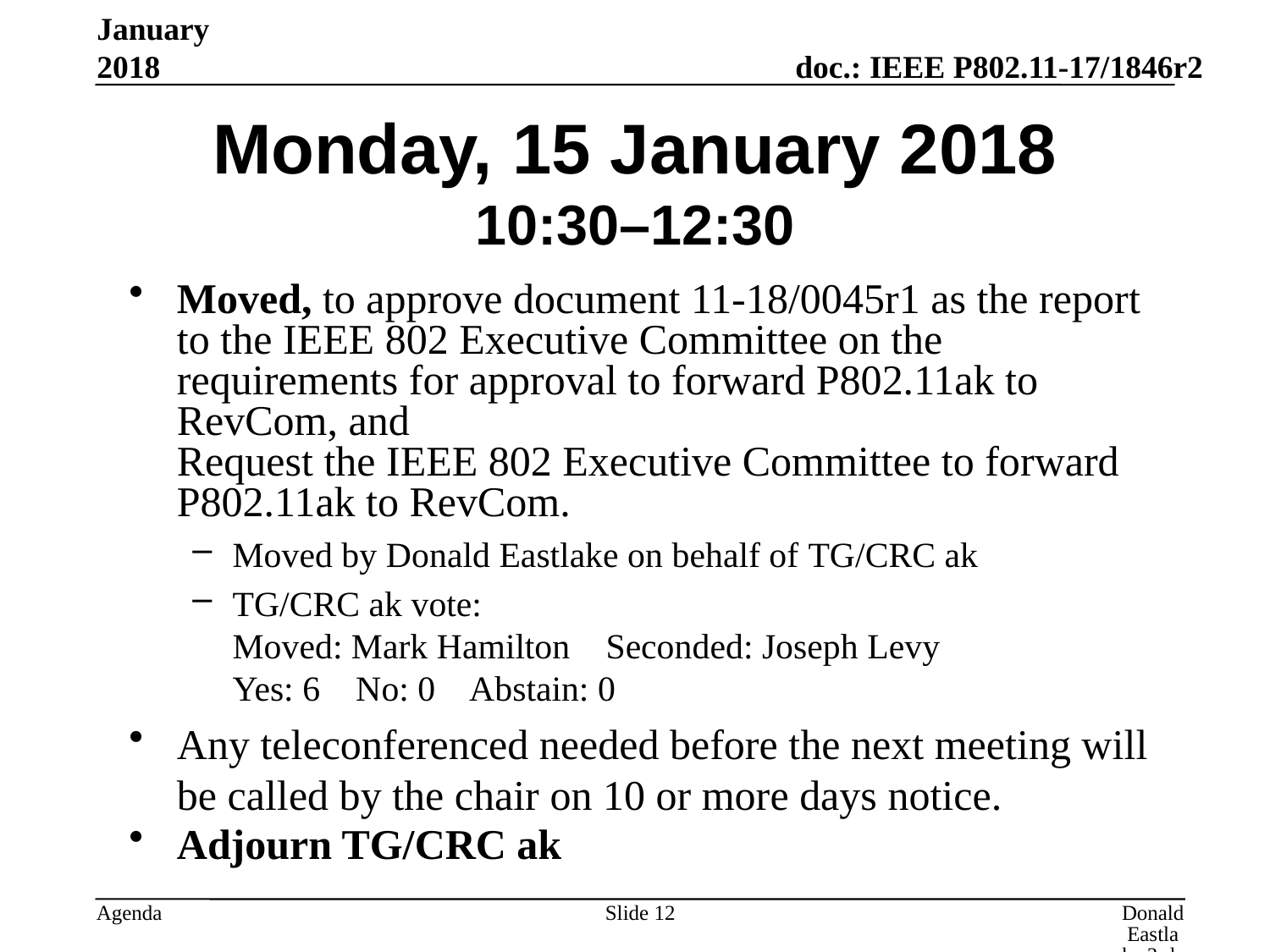

January 2018
# Monday, 15 January 2018 10:30–12:30
Moved, to approve document 11-18/0045r1 as the report to the IEEE 802 Executive Committee on the requirements for approval to forward P802.11ak to RevCom, and
Request the IEEE 802 Executive Committee to forward P802.11ak to RevCom.
Moved by Donald Eastlake on behalf of TG/CRC ak
TG/CRC ak vote:
Moved: Mark Hamilton    Seconded: Joseph Levy
Yes: 6    No: 0    Abstain: 0
Any teleconferenced needed before the next meeting will be called by the chair on 10 or more days notice.
Adjourn TG/CRC ak

Slide 12
Donald Eastlake 3rd, Huawei Technologies